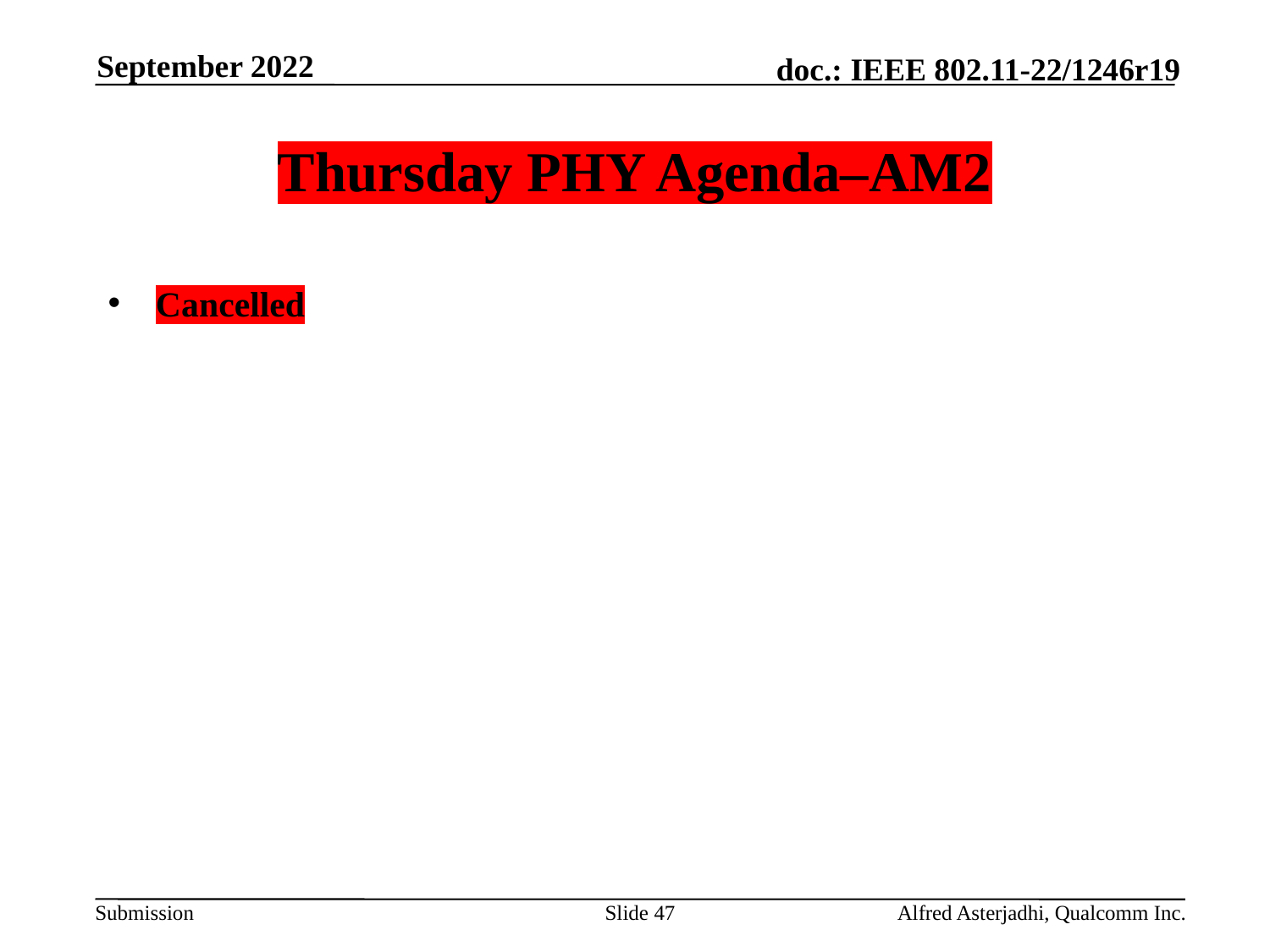

September 2022
# Thursday PHY Agenda–AM2
Cancelled
Slide 47
Alfred Asterjadhi, Qualcomm Inc.